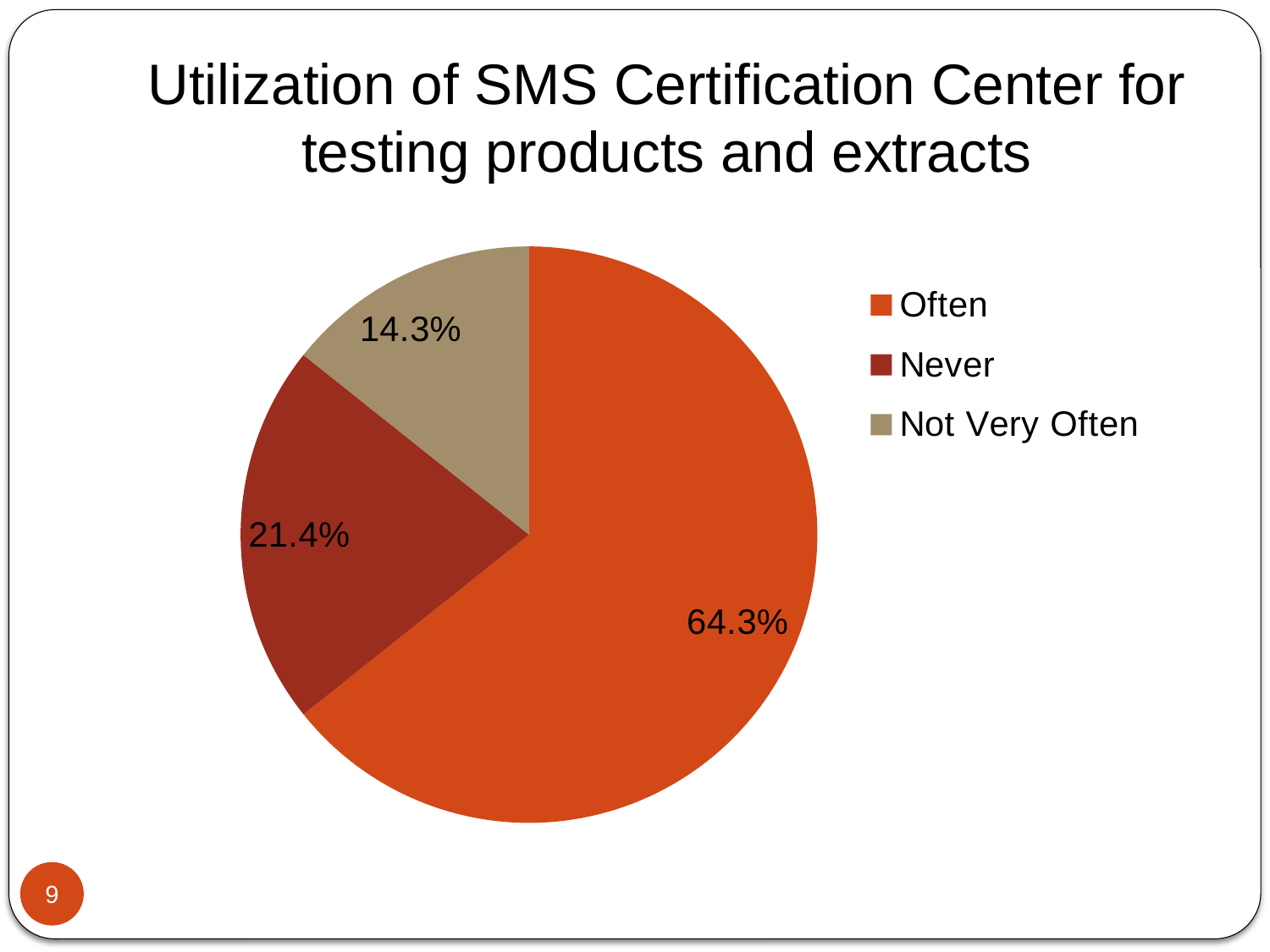

# Utilization of SMS Certification Center for testing products and extracts

### Chart

| Category | Column1 |
|---|---|
| Often | 0.6429 |
| Never | 0.2143 |
| Not Very Often | 0.1429 |
9